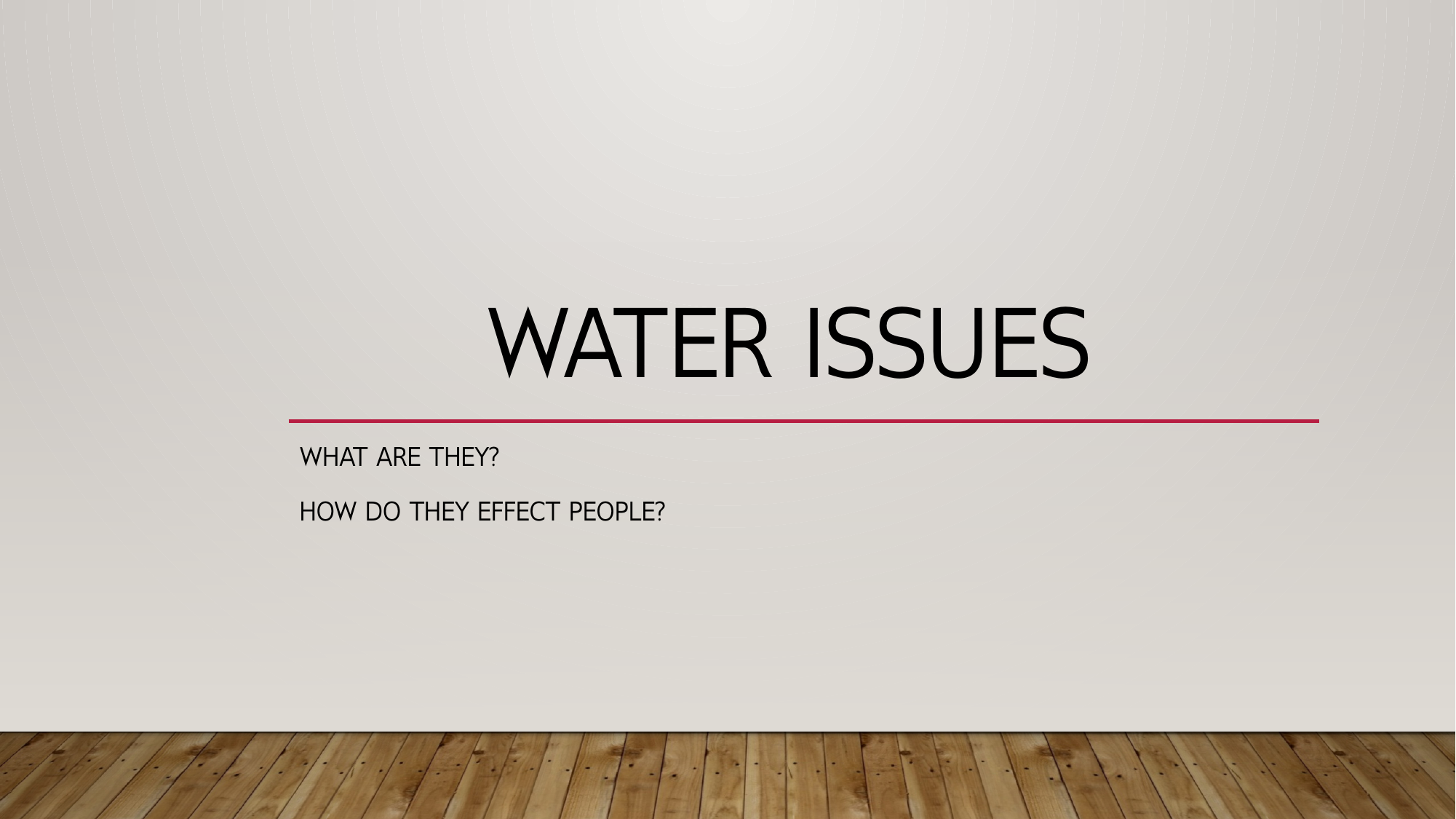

# Water Issues
WHAT ARE THEY?
How do they effect People?